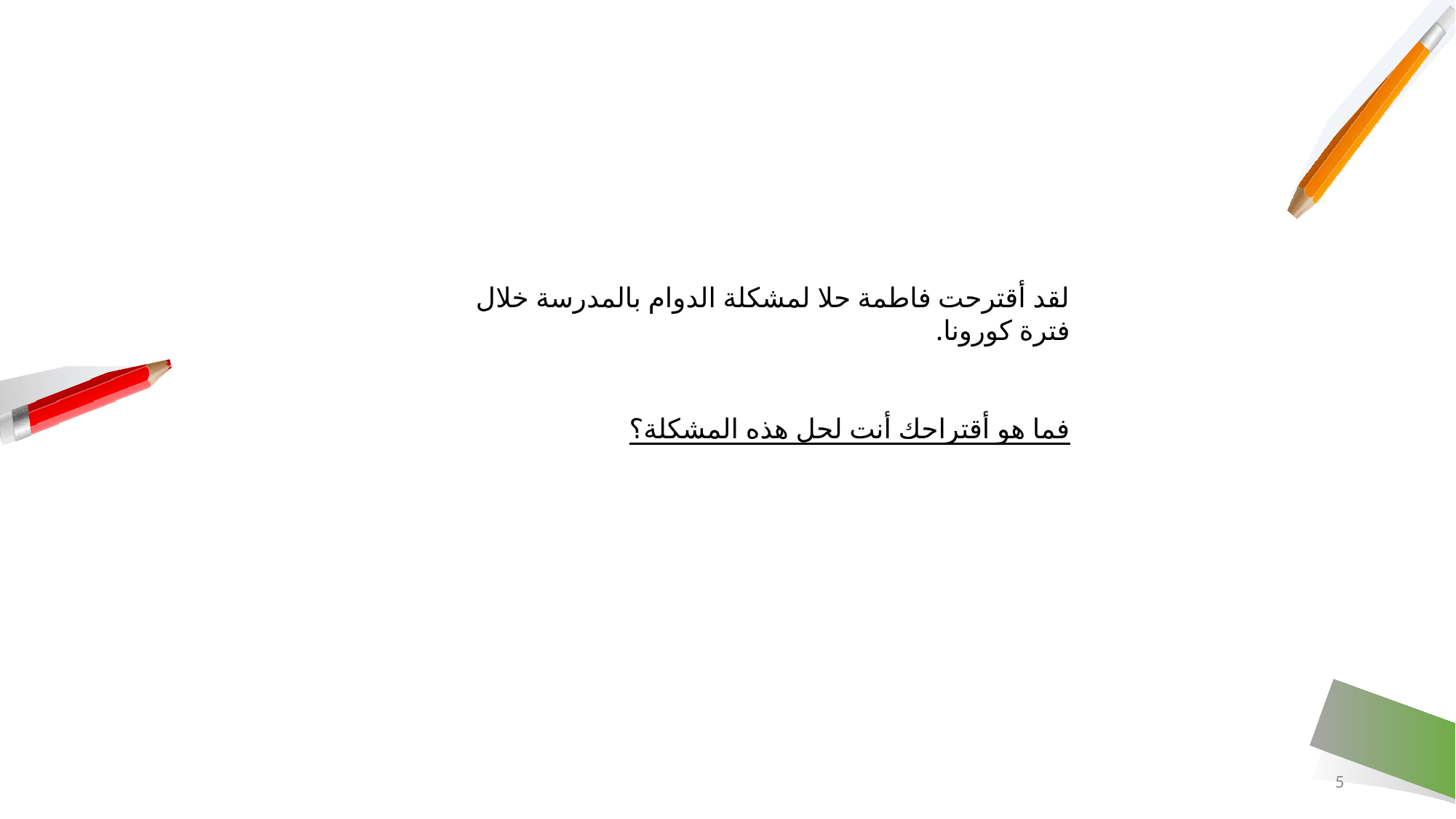

لقد أقترحت فاطمة حلا لمشكلة الدوام بالمدرسة خلال فترة كورونا.

فما هو أقتراحك أنت لحل هذه المشكلة؟
5